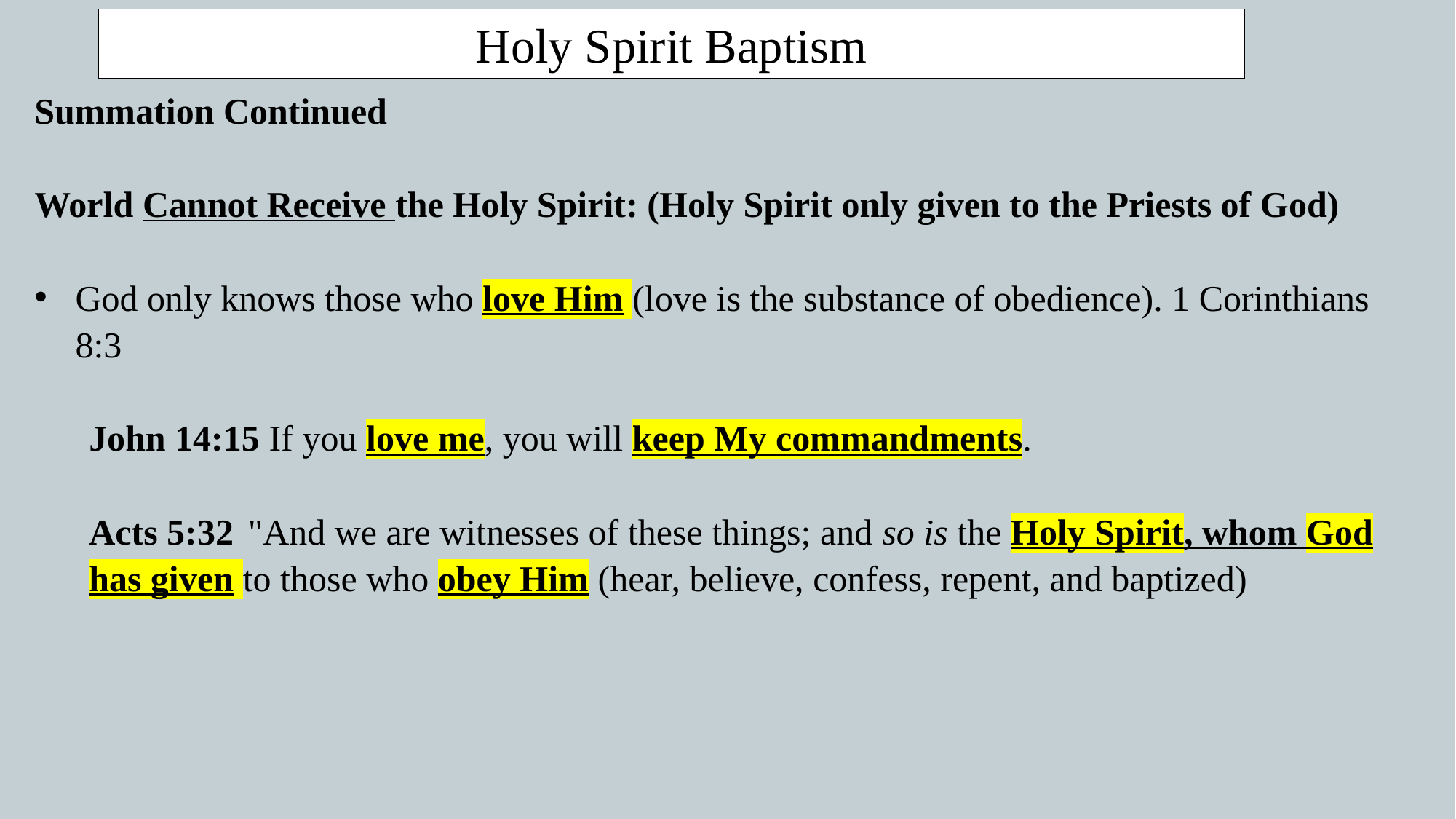

Holy Spirit Baptism
Summation Continued

World Cannot Receive the Holy Spirit: (Holy Spirit only given to the Priests of God)

God only knows those who love Him (love is the substance of obedience). 1 Corinthians 8:3

John 14:15 If you love me, you will keep My commandments.

Acts 5:32  "And we are witnesses of these things; and so is the Holy Spirit, whom God has given to those who obey Him (hear, believe, confess, repent, and baptized)